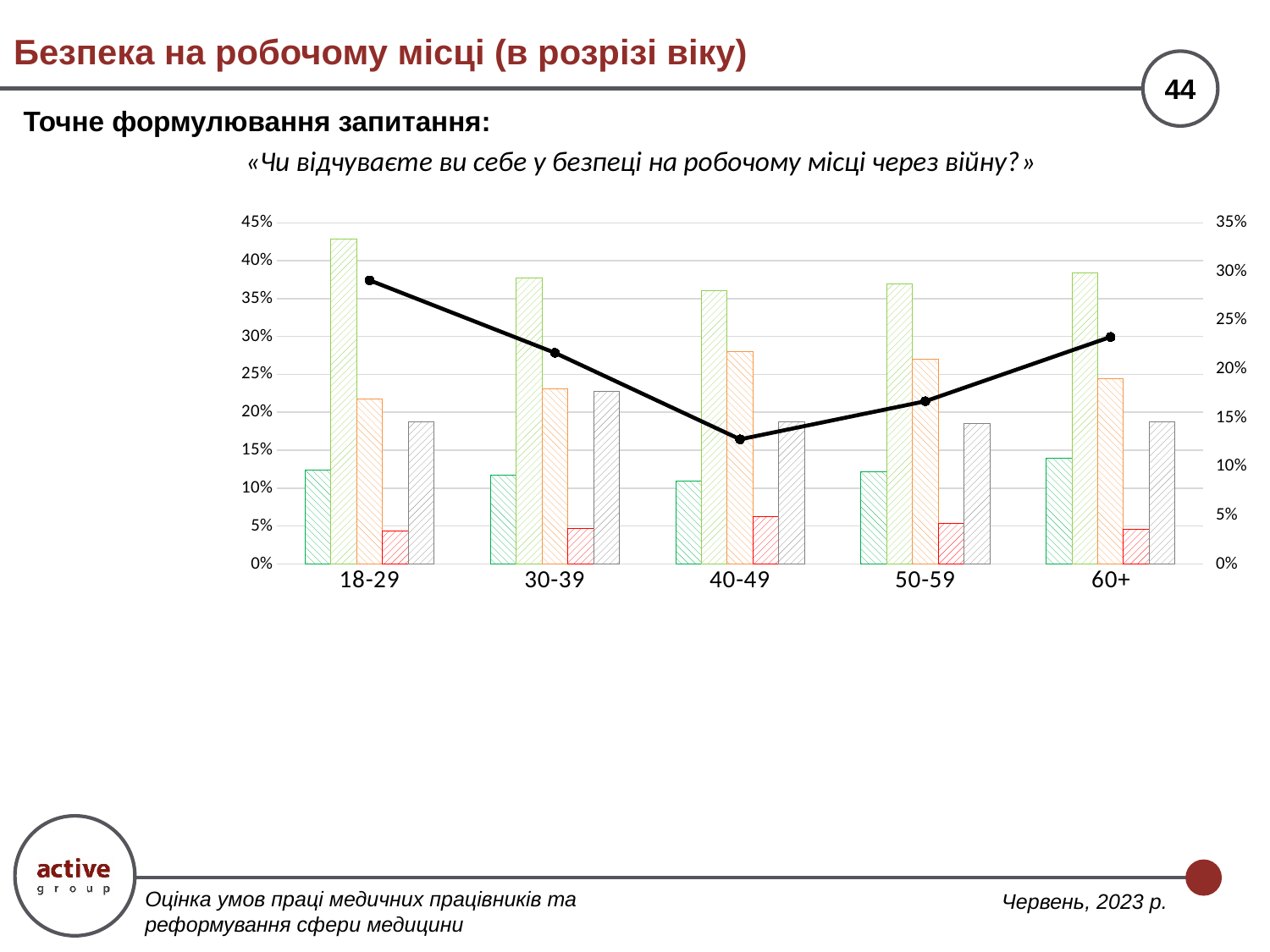

# Безпека на робочому місці (в розрізі віку)
Точне формулювання запитання:
«Чи відчуваєте ви себе у безпеці на робочому місці через війну?»

### Chart

| Category | Відчуваю себе у повній безпеці | Відчуваю себе швидше у безпеці | Відчуваю себе швидше у небезпеці | Відчуваю себе у ПОВНІЙ небезпеці | Важко відповісти | Безпеці - Небезпеці |
|---|---|---|---|---|---|---|
| 18-29 | 0.12374581939799331 | 0.4280936454849498 | 0.21739130434782608 | 0.043478260869565216 | 0.18729096989966554 | 0.29096989966555187 |
| 30-39 | 0.11732851985559567 | 0.37725631768953066 | 0.23104693140794225 | 0.04693140794223827 | 0.22743682310469315 | 0.21660649819494582 |
| 40-49 | 0.1095890410958904 | 0.3607305936073059 | 0.2800608828006088 | 0.0624048706240487 | 0.1872146118721461 | 0.1278538812785388 |
| 50-59 | 0.12141652613827994 | 0.36930860033726814 | 0.26981450252951095 | 0.05396290050590219 | 0.18549747048903878 | 0.16694772344013498 |
| 60+ | 0.13926940639269406 | 0.3835616438356164 | 0.24429223744292236 | 0.045662100456620995 | 0.1872146118721461 | 0.23287671232876705 |